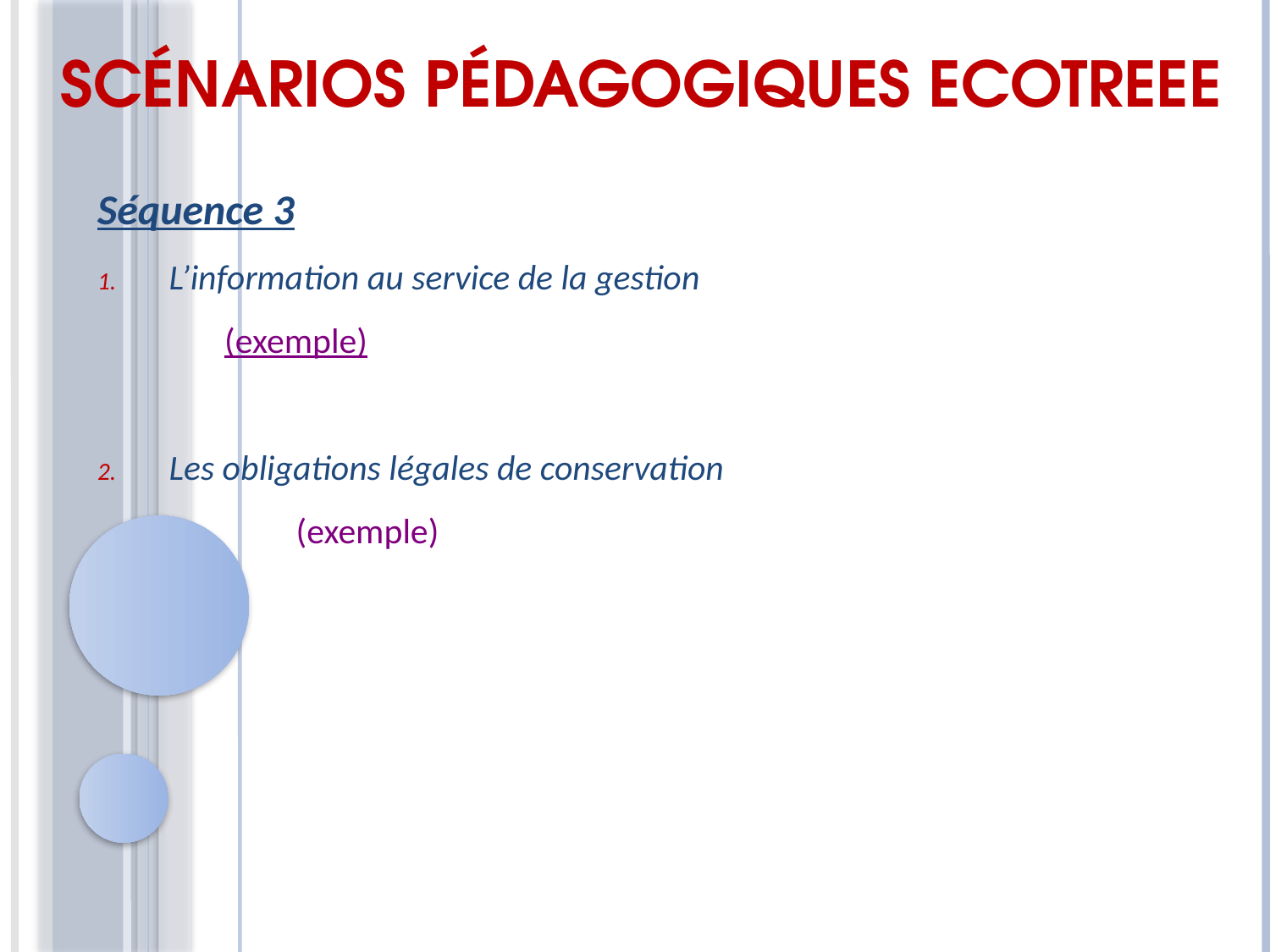

Scénarios pédagogiques Ecotreee
Séquence 3
L’information au service de la gestion
	(exemple)

Les obligations légales de conservation
		(exemple)